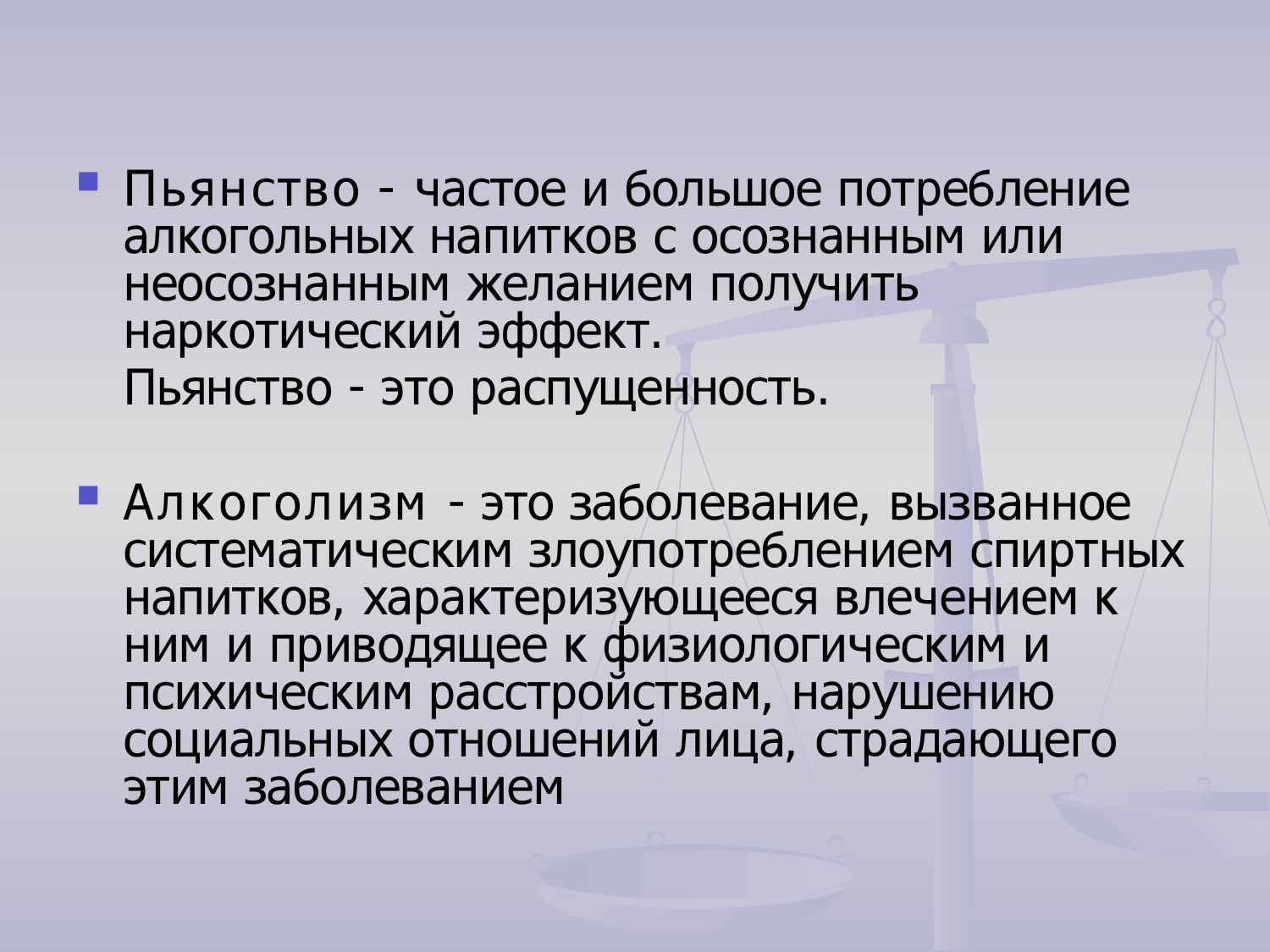

Пьянство - частое и большое потребление алкогольных напитков с осознанным или неосознанным желанием получить наркотический эффект.
	Пьянство - это распущенность.

Алкоголизм - это заболевание, вызванное систематическим злоупотреблением спиртных напитков, характеризующееся влечением к ним и приводящее к физиологическим и психическим расстройствам, нарушению социальных отношений лица, страдающего этим заболеванием